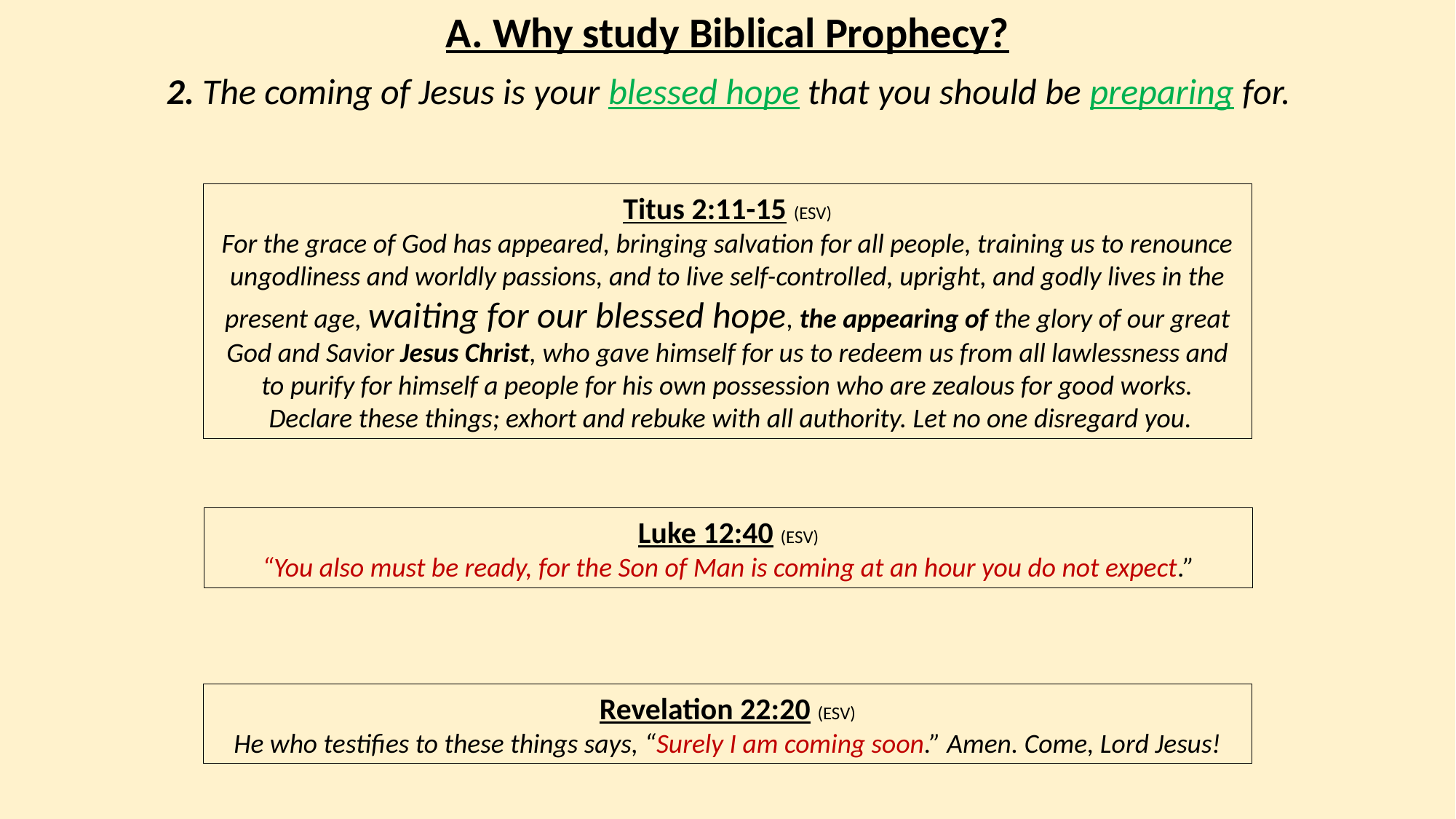

A. Why study Biblical Prophecy?
2. The coming of Jesus is your blessed hope that you should be preparing for.
Titus 2:11-15 (ESV)
For the grace of God has appeared, bringing salvation for all people, training us to renounce ungodliness and worldly passions, and to live self-controlled, upright, and godly lives in the present age, waiting for our blessed hope, the appearing of the glory of our great God and Savior Jesus Christ, who gave himself for us to redeem us from all lawlessness and to purify for himself a people for his own possession who are zealous for good works.
 Declare these things; exhort and rebuke with all authority. Let no one disregard you.
Luke 12:40 (ESV)
“You also must be ready, for the Son of Man is coming at an hour you do not expect.”
Revelation 22:20 (ESV)
He who testifies to these things says, “Surely I am coming soon.” Amen. Come, Lord Jesus!